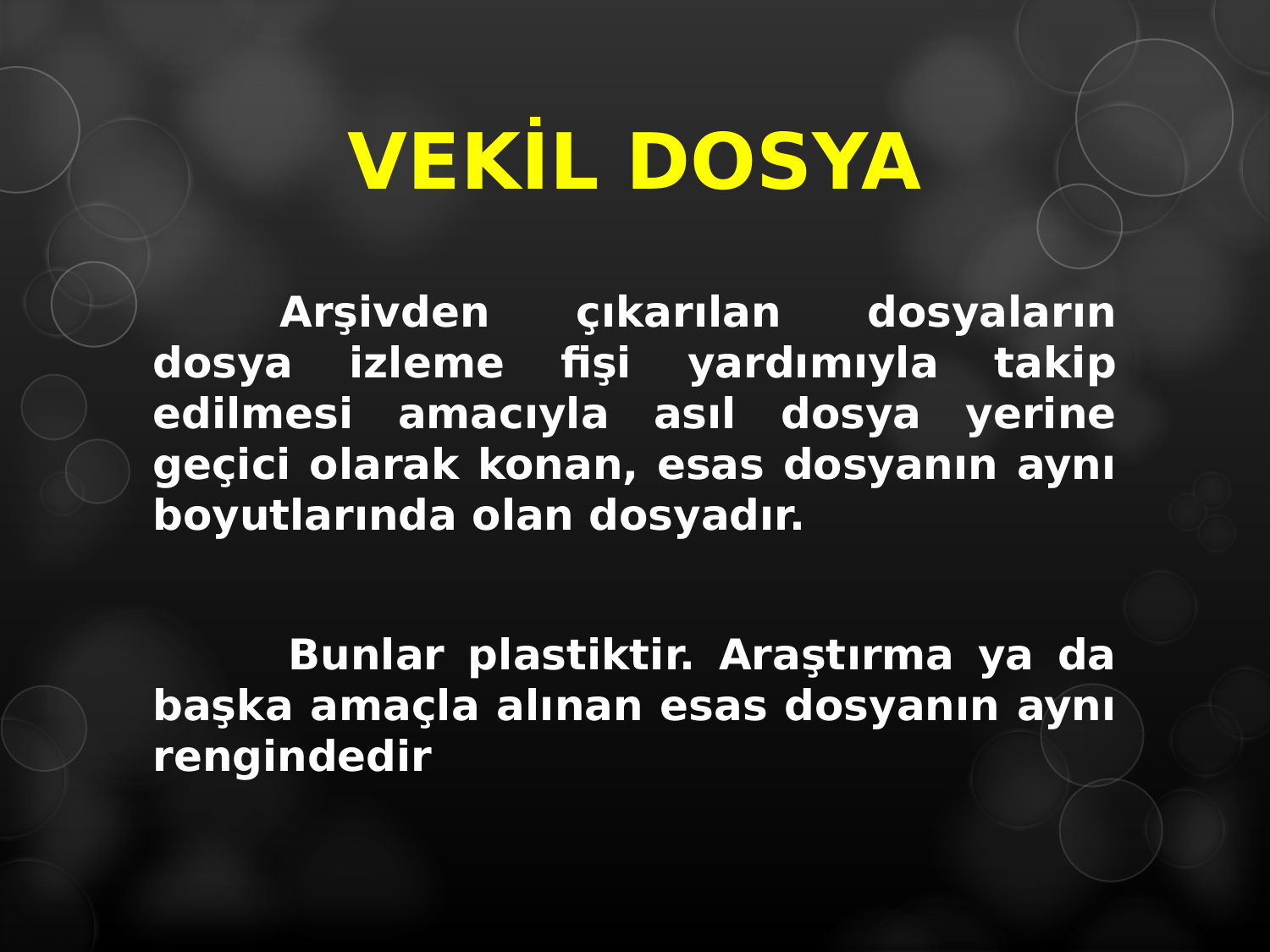

# VEKİL DOSYA
	Arşivden çıkarılan dosyaların dosya izleme fişi yardımıyla takip edilmesi amacıyla asıl dosya yerine geçici olarak konan, esas dosyanın aynı boyutlarında olan dosyadır.

 	Bunlar plastiktir. Araştırma ya da başka amaçla alınan esas dosyanın aynı rengindedir